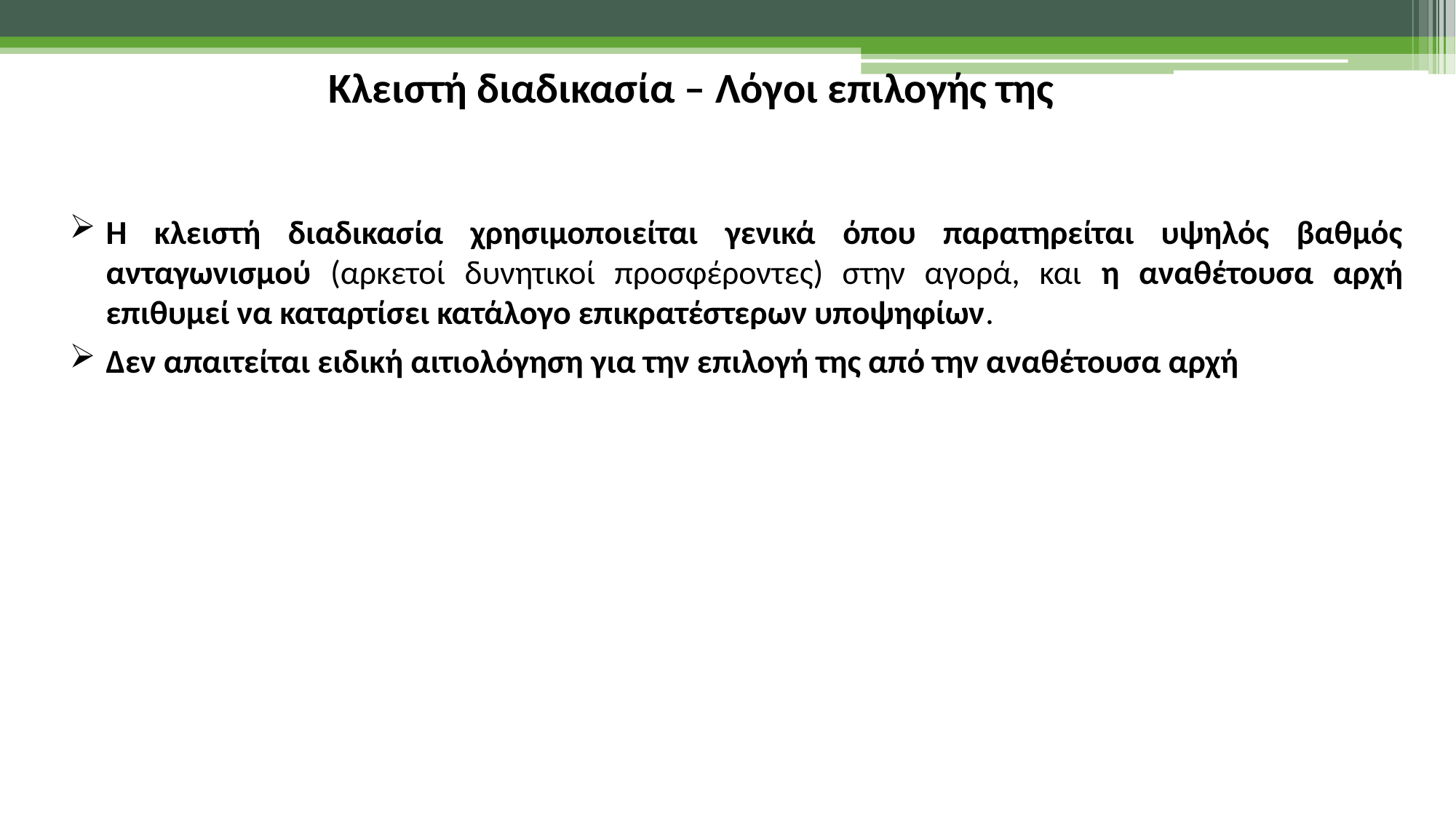

Κλειστή διαδικασία – Λόγοι επιλογής της
Η κλειστή διαδικασία χρησιμοποιείται γενικά όπου παρατηρείται υψηλός βαθμός ανταγωνισμού (αρκετοί δυνητικοί προσφέροντες) στην αγορά, και η αναθέτουσα αρχή επιθυμεί να καταρτίσει κατάλογο επικρατέστερων υποψηφίων.
Δεν απαιτείται ειδική αιτιολόγηση για την επιλογή της από την αναθέτουσα αρχή

8